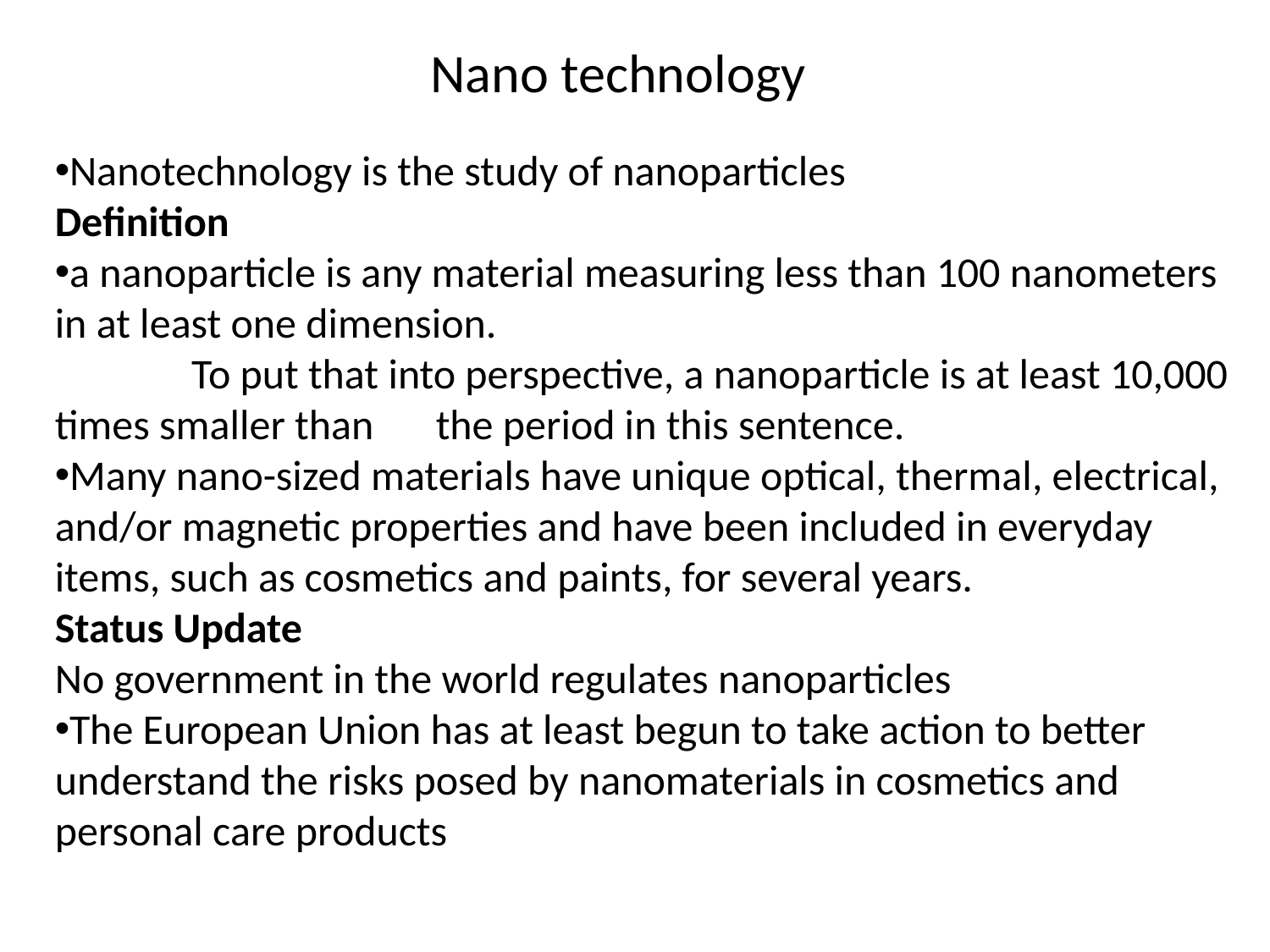

# Nano technology
Nanotechnology is the study of nanoparticles
Definition
a nanoparticle is any material measuring less than 100 nanometers in at least one dimension.
	 To put that into perspective, a nanoparticle is at least 10,000 times smaller than 	the period in this sentence.
Many nano-sized materials have unique optical, thermal, electrical, and/or magnetic properties and have been included in everyday items, such as cosmetics and paints, for several years.
Status Update 
No government in the world regulates nanoparticles
The European Union has at least begun to take action to better understand the risks posed by nanomaterials in cosmetics and personal care products